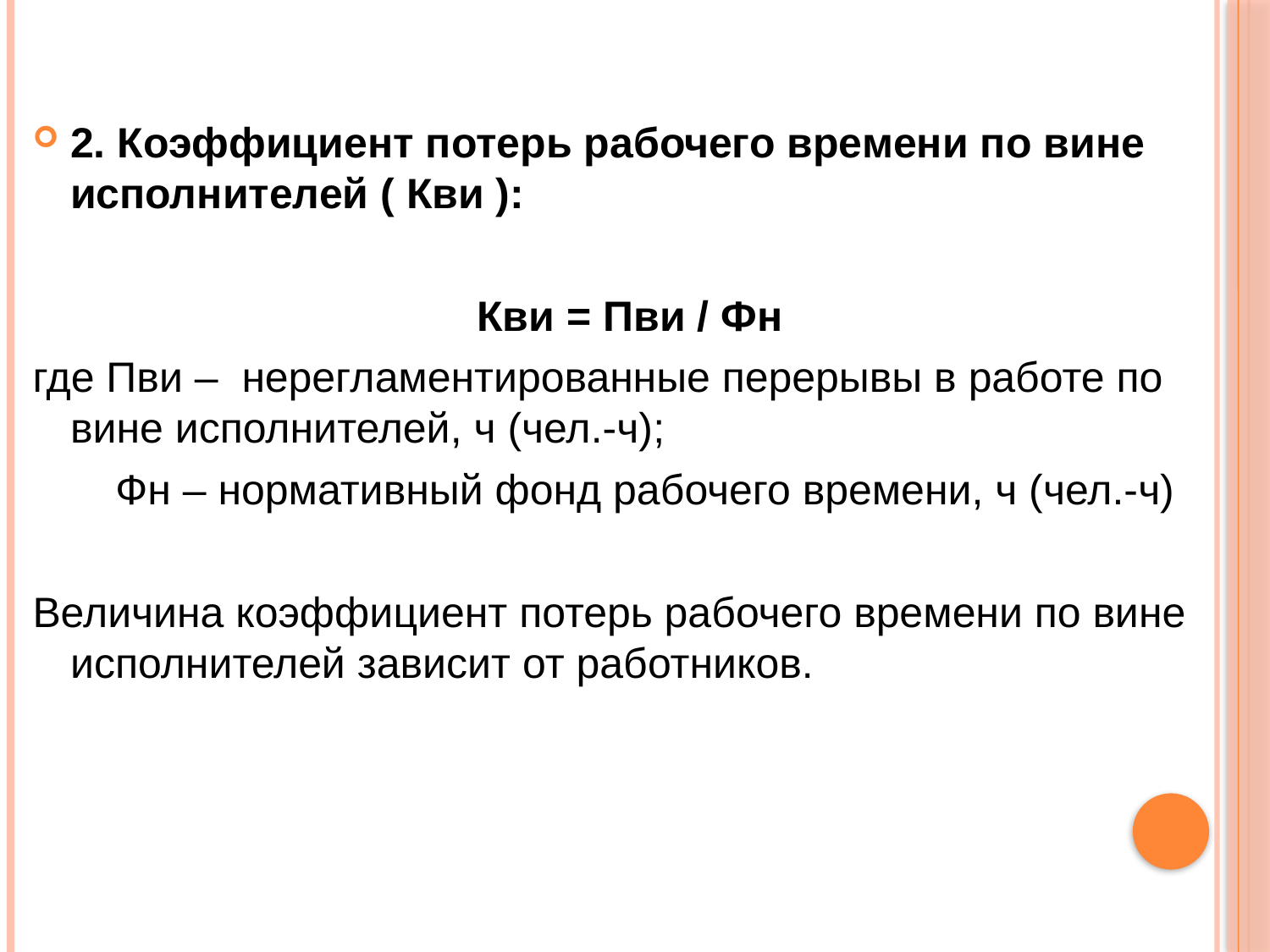

2. Коэффициент потерь рабочего времени по вине исполнителей ( Кви ):

Кви = Пви / Фн
где Пви –  нерегламентированные перерывы в работе по вине исполнителей, ч (чел.-ч);
       Фн – нормативный фонд рабочего времени, ч (чел.-ч)

Величина коэффициент потерь рабочего времени по вине исполнителей зависит от работников.